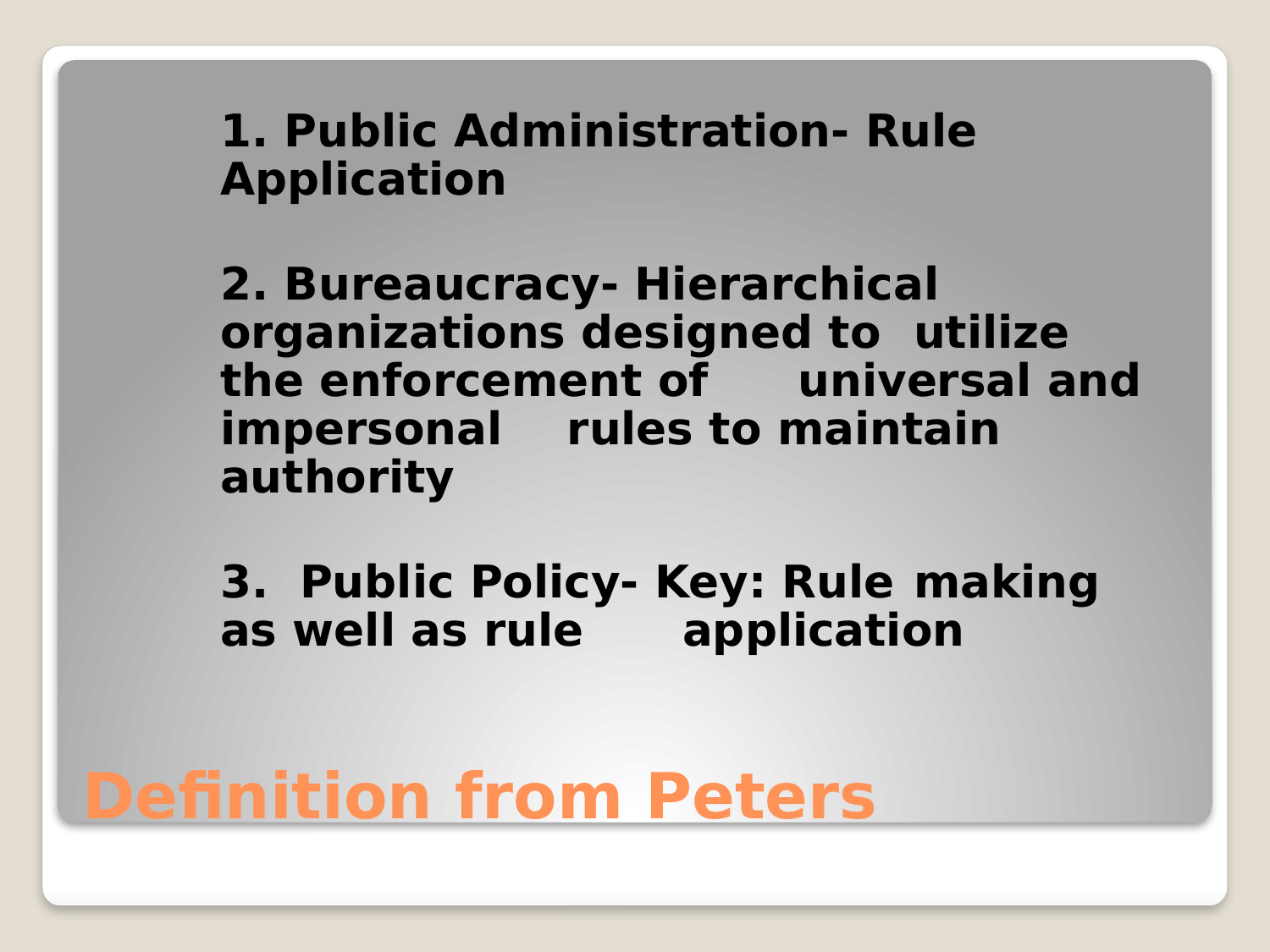

1. Public Administration- Rule 	Application

		2. Bureaucracy- Hierarchical 	organizations designed to 	utilize the enforcement of 	universal and impersonal 	rules to maintain authority

		3.  Public Policy- Key: Rule 	making as well as rule 	application
# Definition from Peters